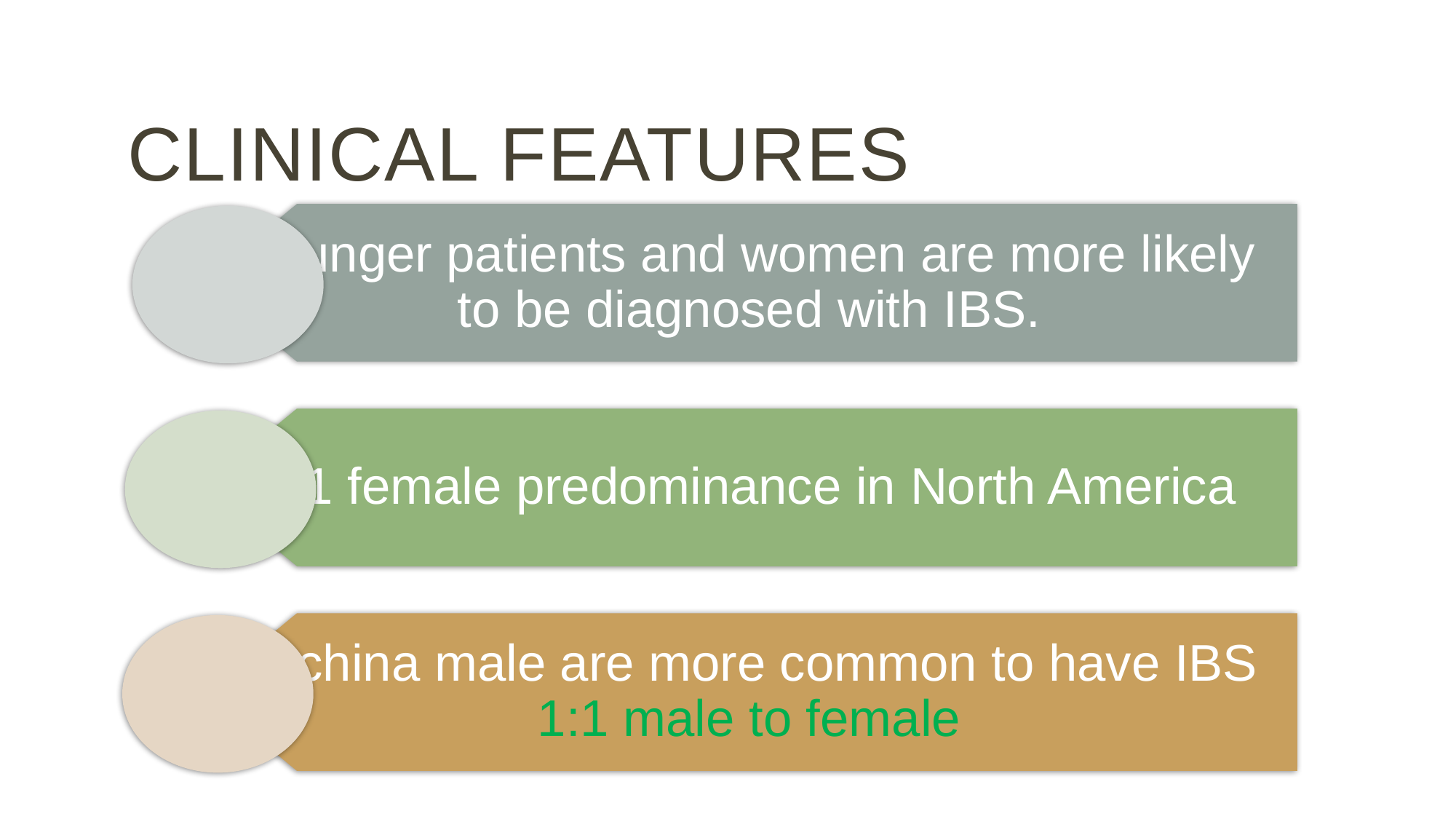

# Clinical features

Younger patients and women are more likely to be diagnosed with IBS.

2:1 female predominance in North America

In china male are more common to have IBS 1:1 male to female

10